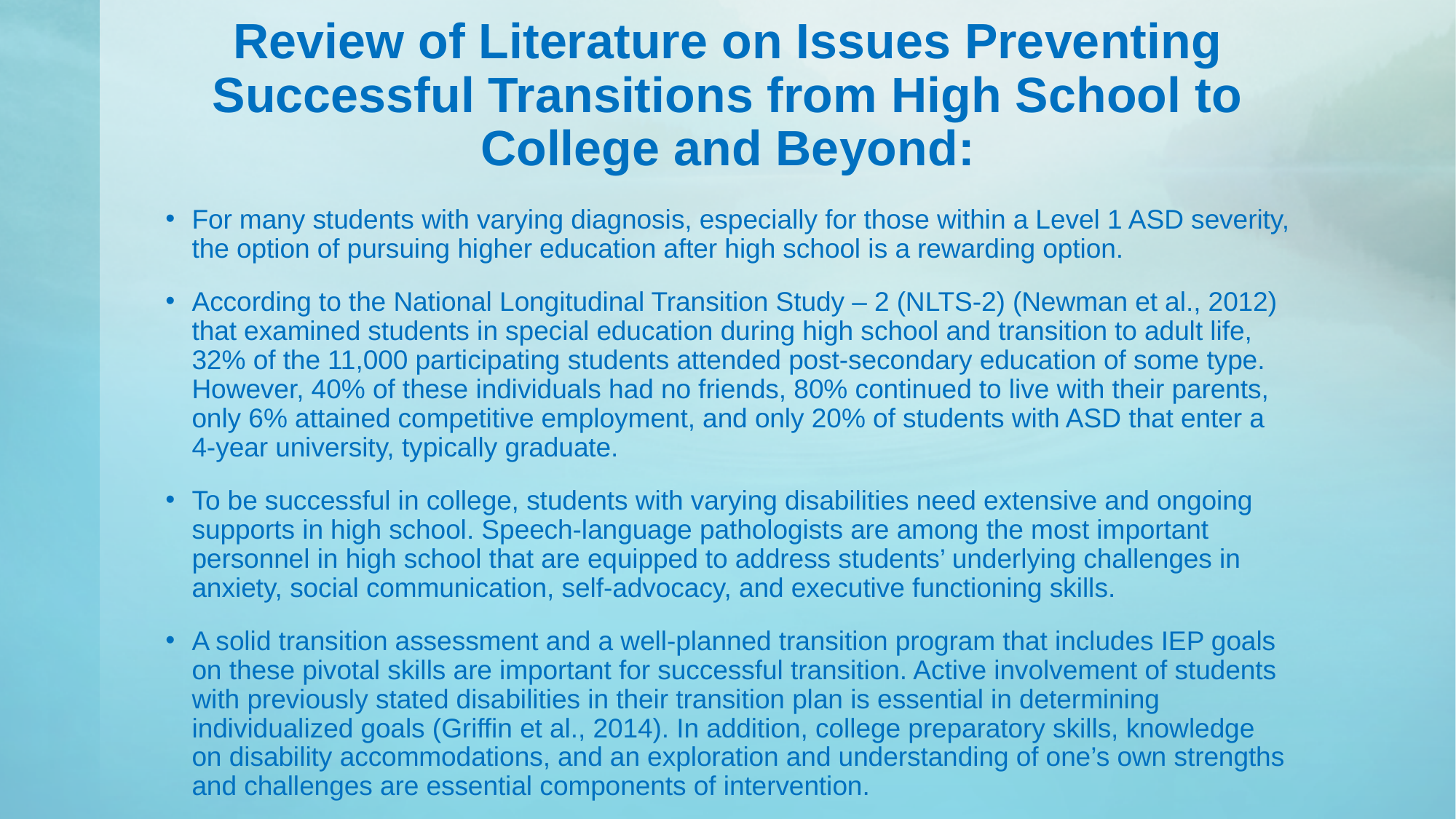

# Review of Literature on Issues Preventing Successful Transitions from High School to College and Beyond:
For many students with varying diagnosis, especially for those within a Level 1 ASD severity, the option of pursuing higher education after high school is a rewarding option.
According to the National Longitudinal Transition Study – 2 (NLTS-2) (Newman et al., 2012) that examined students in special education during high school and transition to adult life, 32% of the 11,000 participating students attended post-secondary education of some type. However, 40% of these individuals had no friends, 80% continued to live with their parents, only 6% attained competitive employment, and only 20% of students with ASD that enter a 4-year university, typically graduate.
To be successful in college, students with varying disabilities need extensive and ongoing supports in high school. Speech-language pathologists are among the most important personnel in high school that are equipped to address students’ underlying challenges in anxiety, social communication, self-advocacy, and executive functioning skills.
A solid transition assessment and a well-planned transition program that includes IEP goals on these pivotal skills are important for successful transition. Active involvement of students with previously stated disabilities in their transition plan is essential in determining individualized goals (Griffin et al., 2014). In addition, college preparatory skills, knowledge on disability accommodations, and an exploration and understanding of one’s own strengths and challenges are essential components of intervention.